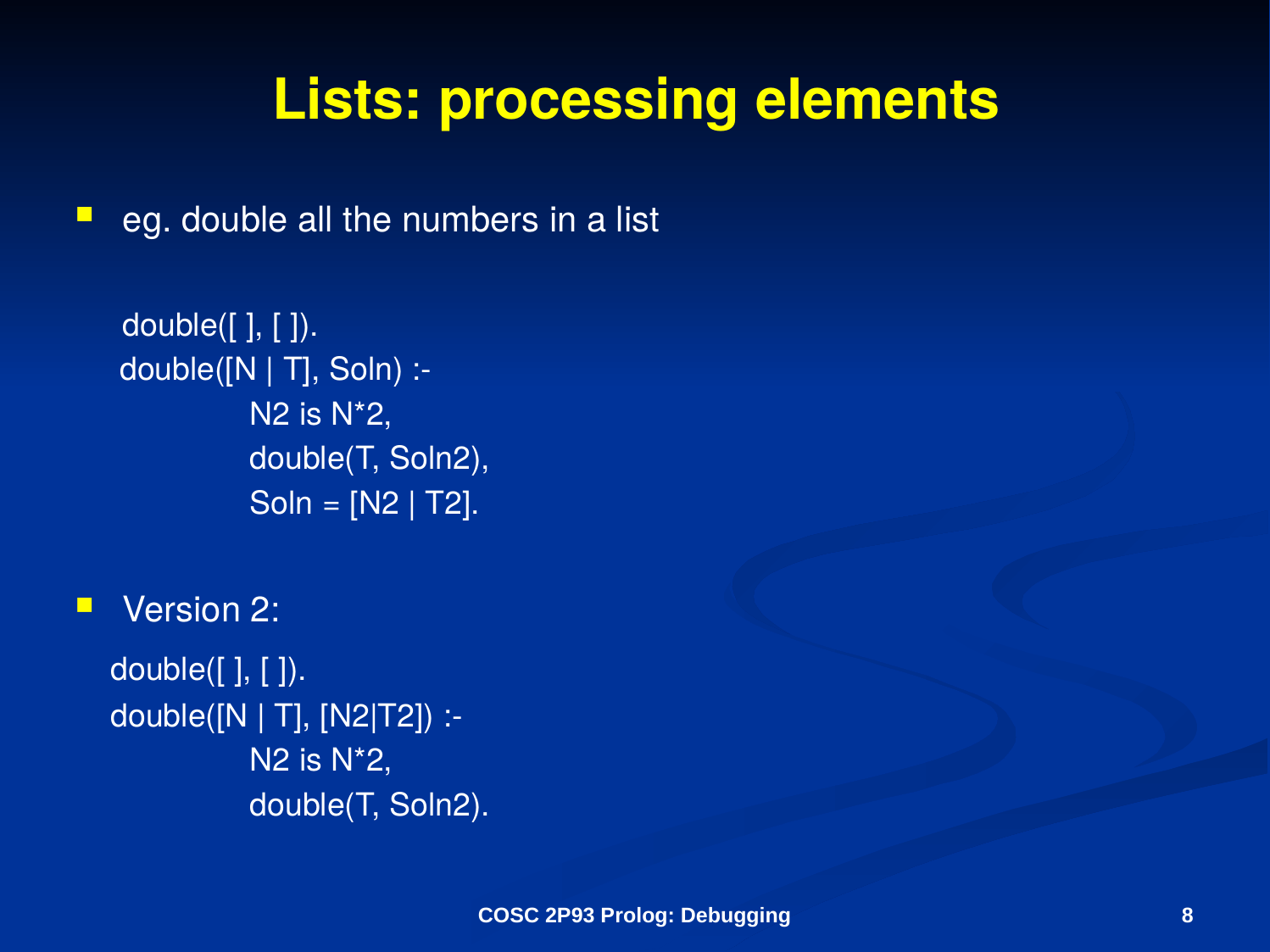

# Lists: processing elements
eg. double all the numbers in a list

	double([ ], [ ]).
     double([N | T], Soln) :-
		N2 is N*2,
		double(T, Soln2),
		Soln = [N2 | T2].

Version 2:
   double([ ], [ ]).
    double([N | T], [N2|T2]) :-
		N2 is N*2,
		double(T, Soln2).

COSC 2P93 Prolog: Debugging
8